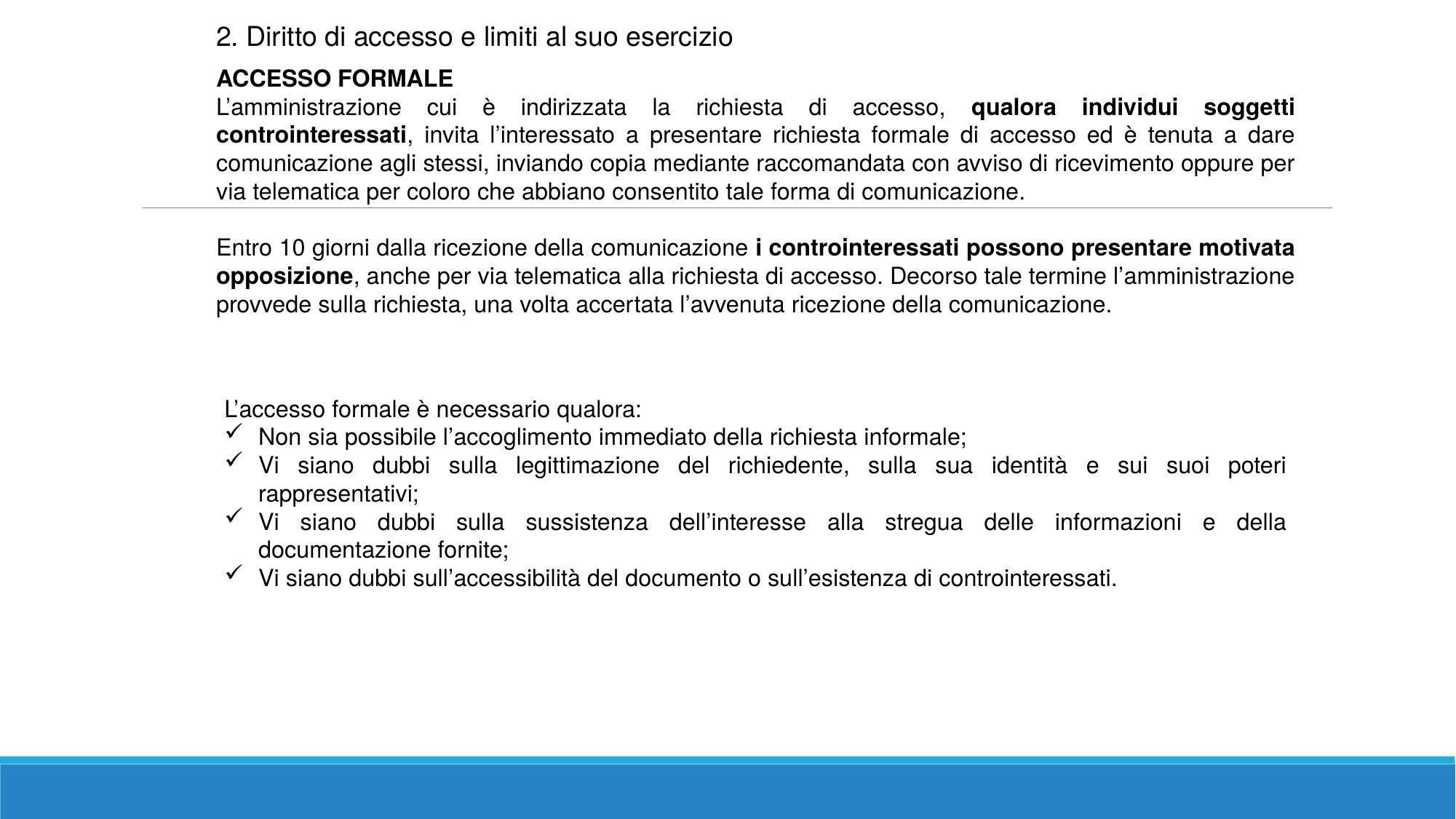

2. Diritto di accesso e limiti al suo esercizio
ACCESSO FORMALE
L’amministrazione cui è indirizzata la richiesta di accesso, qualora individui soggetti controinteressati, invita l’interessato a presentare richiesta formale di accesso ed è tenuta a dare comunicazione agli stessi, inviando copia mediante raccomandata con avviso di ricevimento oppure per via telematica per coloro che abbiano consentito tale forma di comunicazione.

Entro 10 giorni dalla ricezione della comunicazione i controinteressati possono presentare motivata opposizione, anche per via telematica alla richiesta di accesso. Decorso tale termine l’amministrazione provvede sulla richiesta, una volta accertata l’avvenuta ricezione della comunicazione.
L’accesso formale è necessario qualora:
Non sia possibile l’accoglimento immediato della richiesta informale;
Vi siano dubbi sulla legittimazione del richiedente, sulla sua identità e sui suoi poteri rappresentativi;
Vi siano dubbi sulla sussistenza dell’interesse alla stregua delle informazioni e della documentazione fornite;
Vi siano dubbi sull’accessibilità del documento o sull’esistenza di controinteressati.